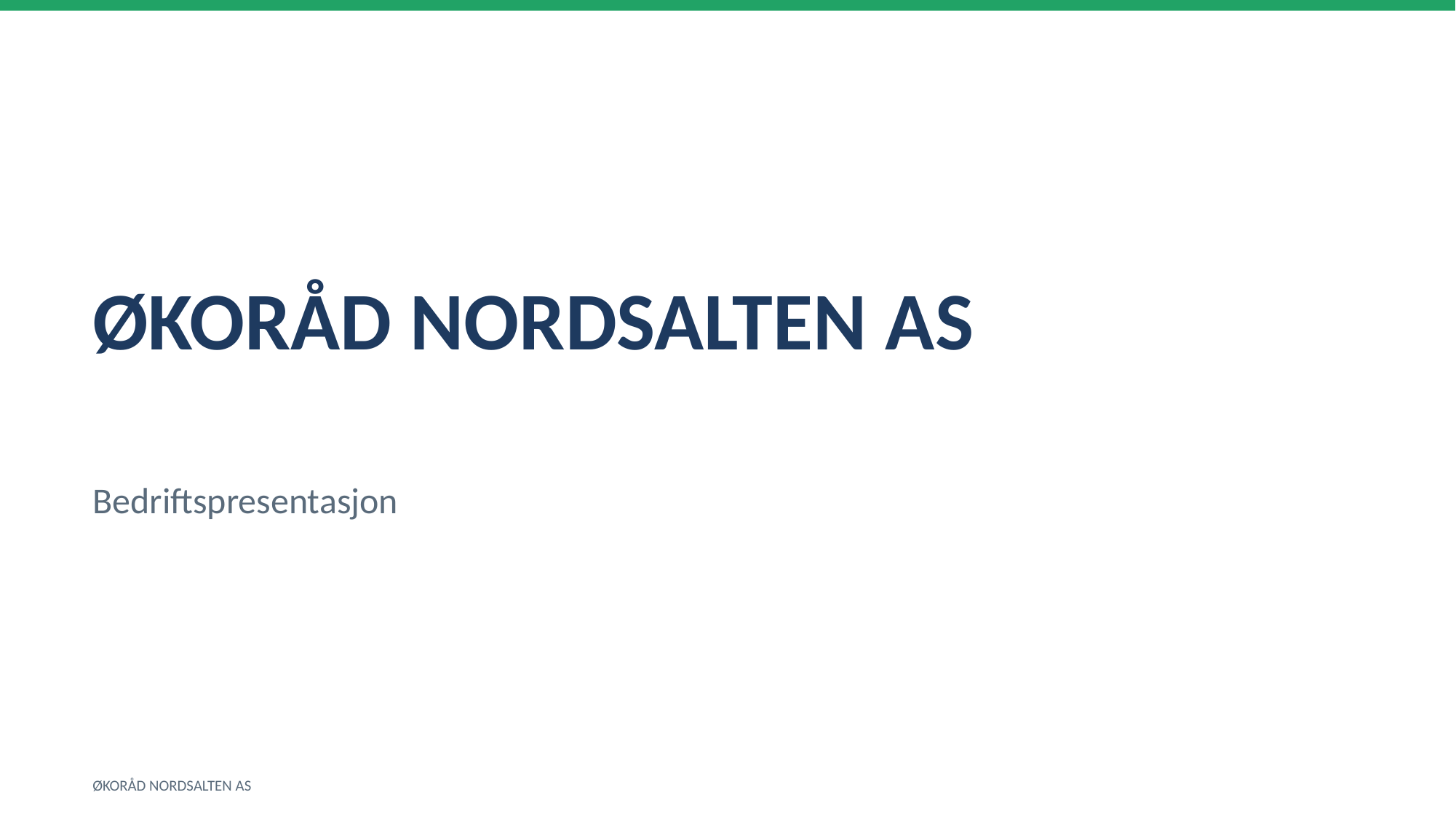

ØKORÅD NORDSALTEN AS
Bedriftspresentasjon
ØKORÅD NORDSALTEN AS